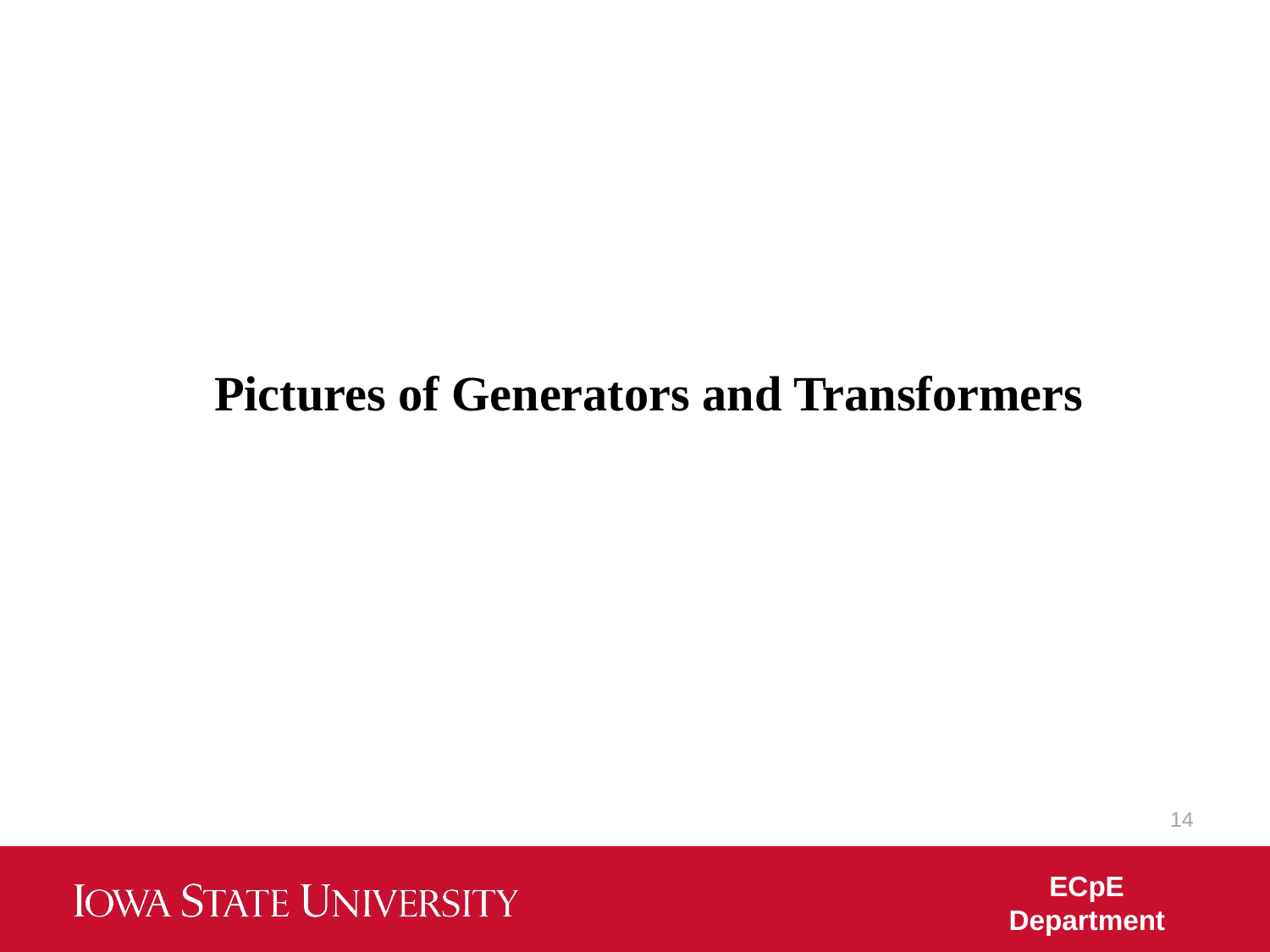

Pictures of Generators and Transformers
14
ECpE Department